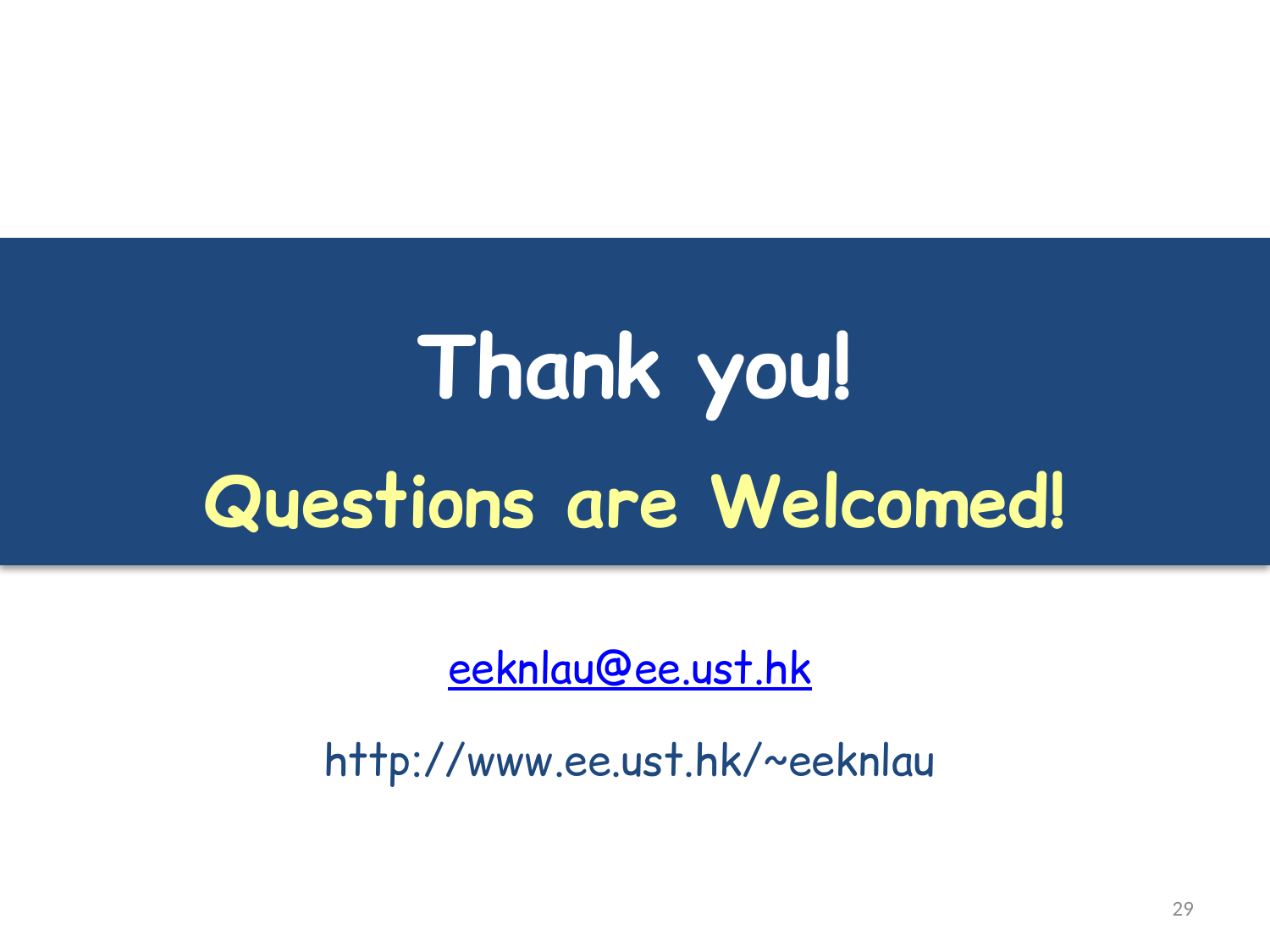

# Thank you! Questions are Welcomed!
eeknlau@ee.ust.hk
http://www.ee.ust.hk/~eeknlau
29